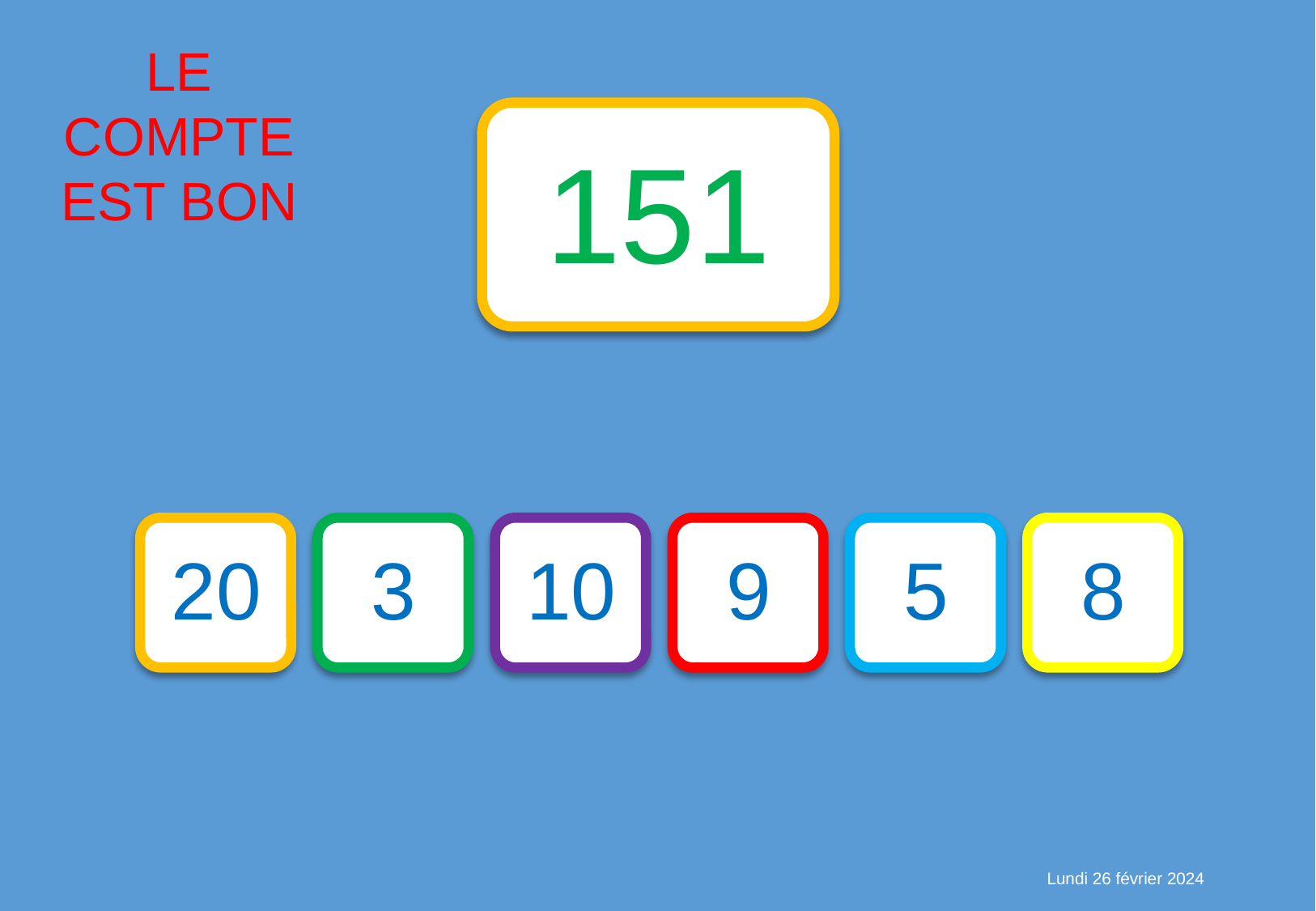

151
20
3
10
9
5
8
Lundi 26 février 2024